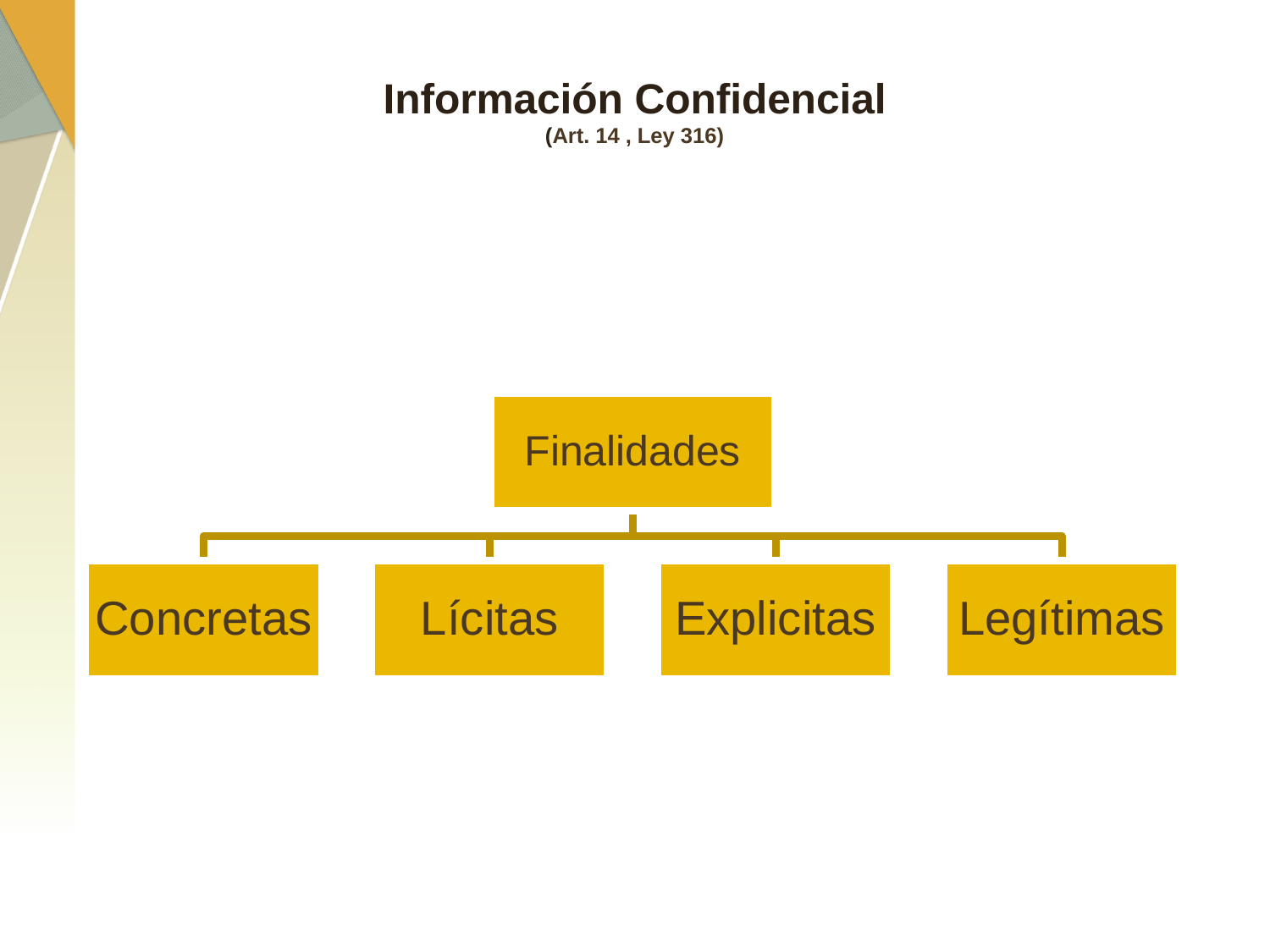

# Información Confidencial (Art. 14 , Ley 316)
Finalidades
Concretas
Lícitas
Explicitas
Legítimas